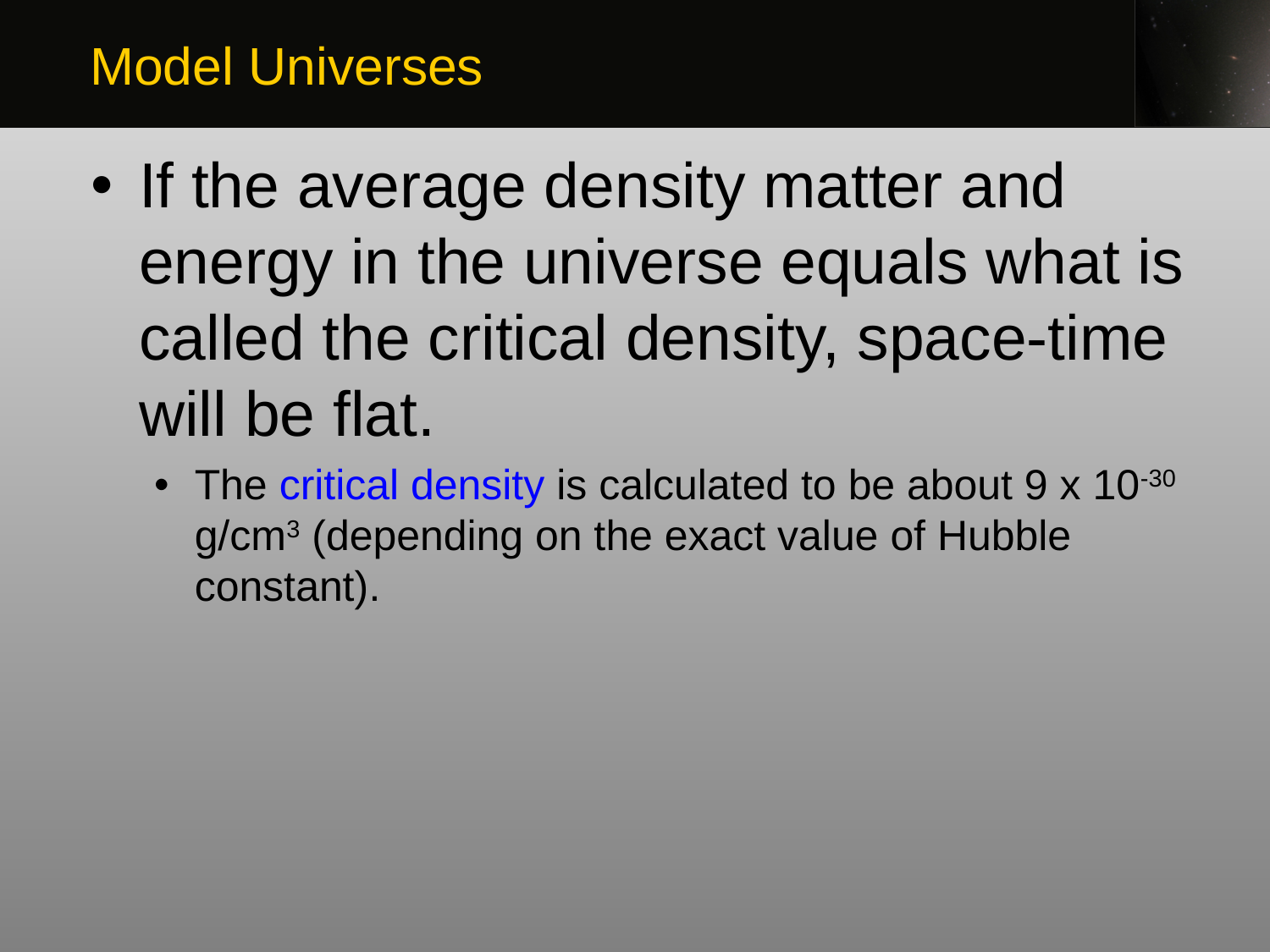

Model Universes
If the average density matter and energy in the universe equals what is called the critical density, space-time will be flat.
The critical density is calculated to be about 9 x 10-30 g/cm3 (depending on the exact value of Hubble constant).